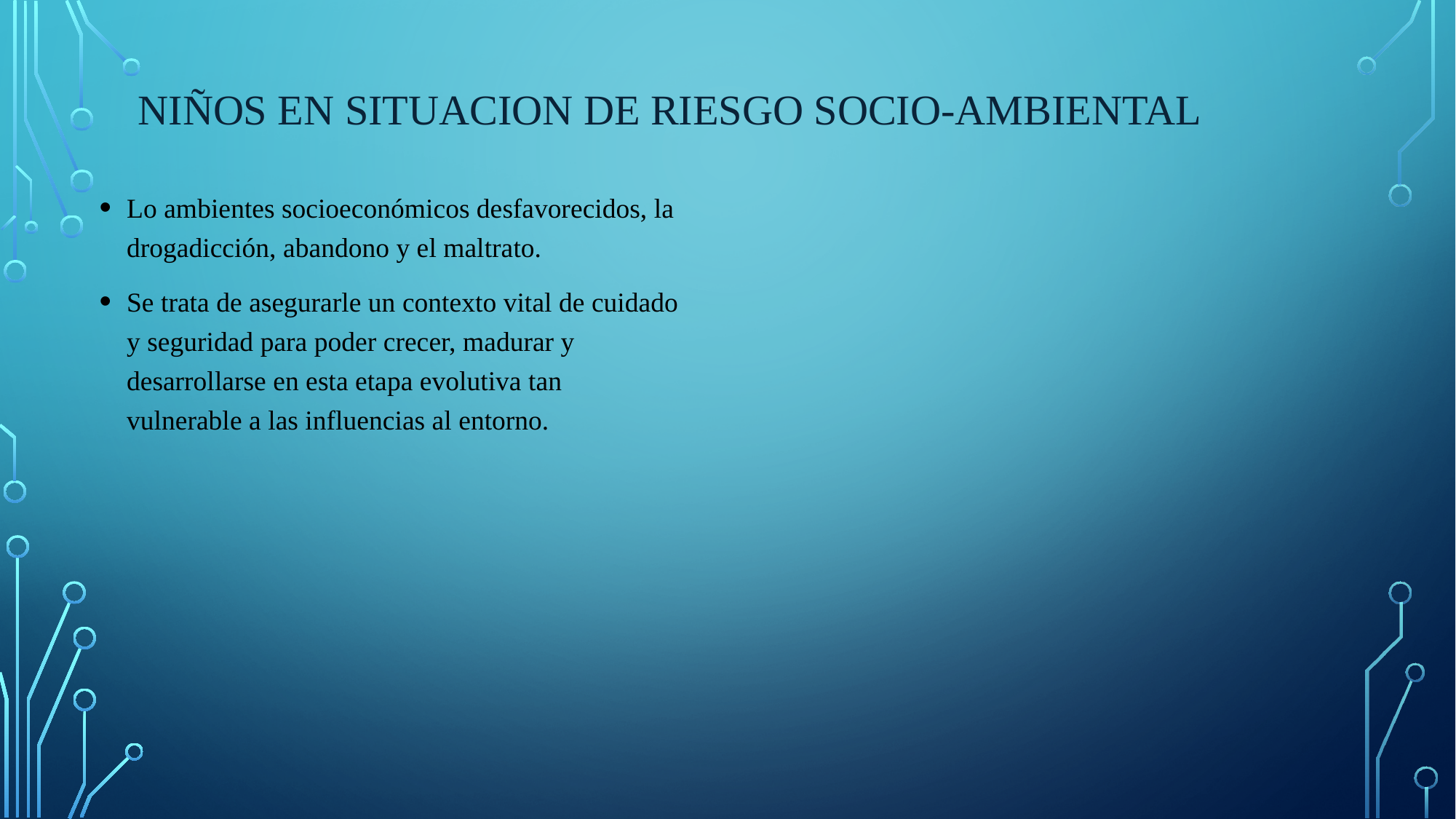

# NIÑOS EN SITUACION DE RIESGO SOCIO-AMBIENTAL
Lo ambientes socioeconómicos desfavorecidos, la drogadicción, abandono y el maltrato.
Se trata de asegurarle un contexto vital de cuidado y seguridad para poder crecer, madurar y desarrollarse en esta etapa evolutiva tan vulnerable a las influencias al entorno.